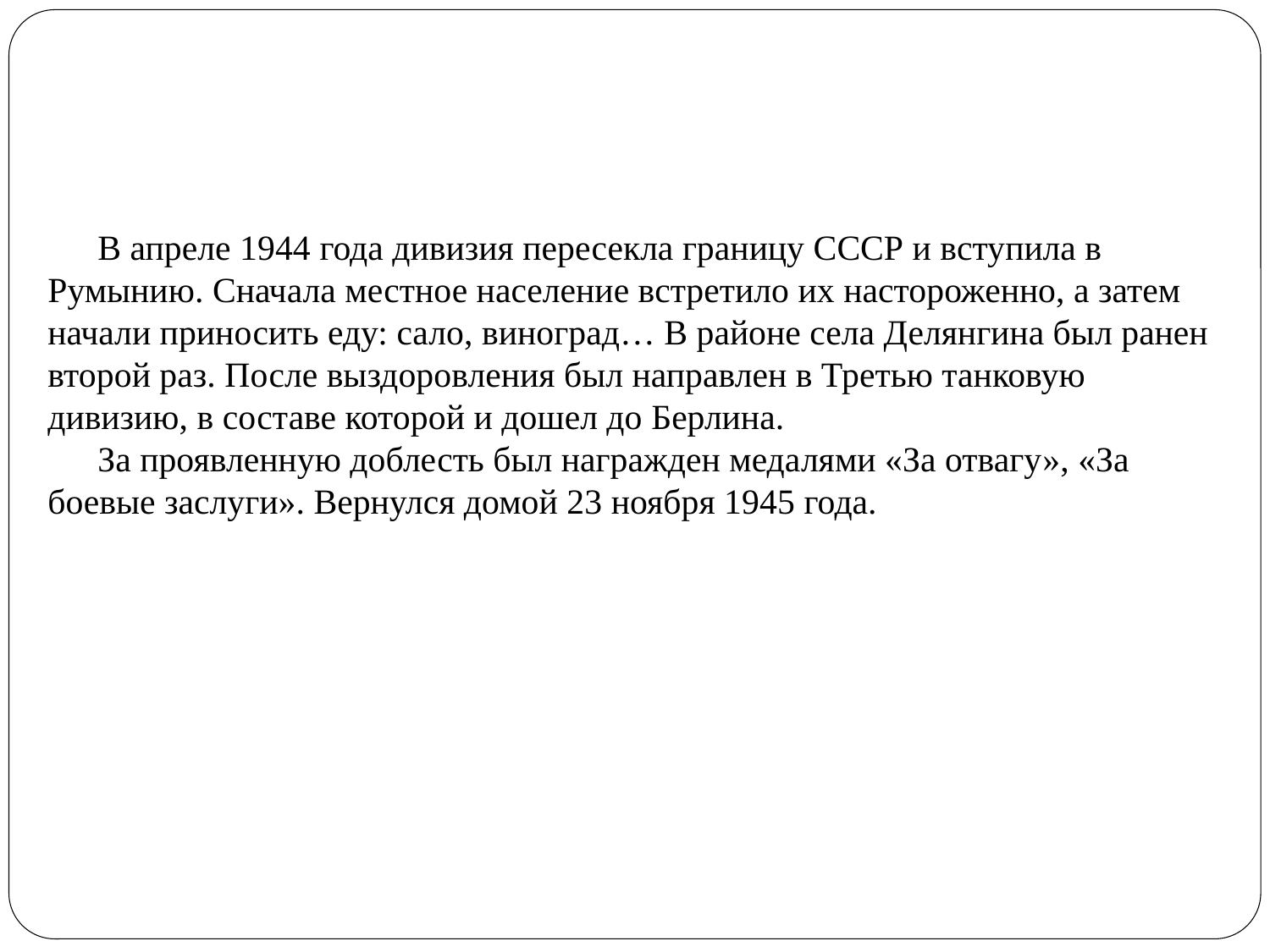

В апреле 1944 года дивизия пересекла границу СССР и вступила в Румынию. Сначала местное население встретило их настороженно, а затем начали приносить еду: сало, виноград… В районе села Делянгина был ранен второй раз. После выздоровления был направлен в Третью танковую дивизию, в составе которой и дошел до Берлина.
За проявленную доблесть был награжден медалями «За отвагу», «За боевые заслуги». Вернулся домой 23 ноября 1945 года.